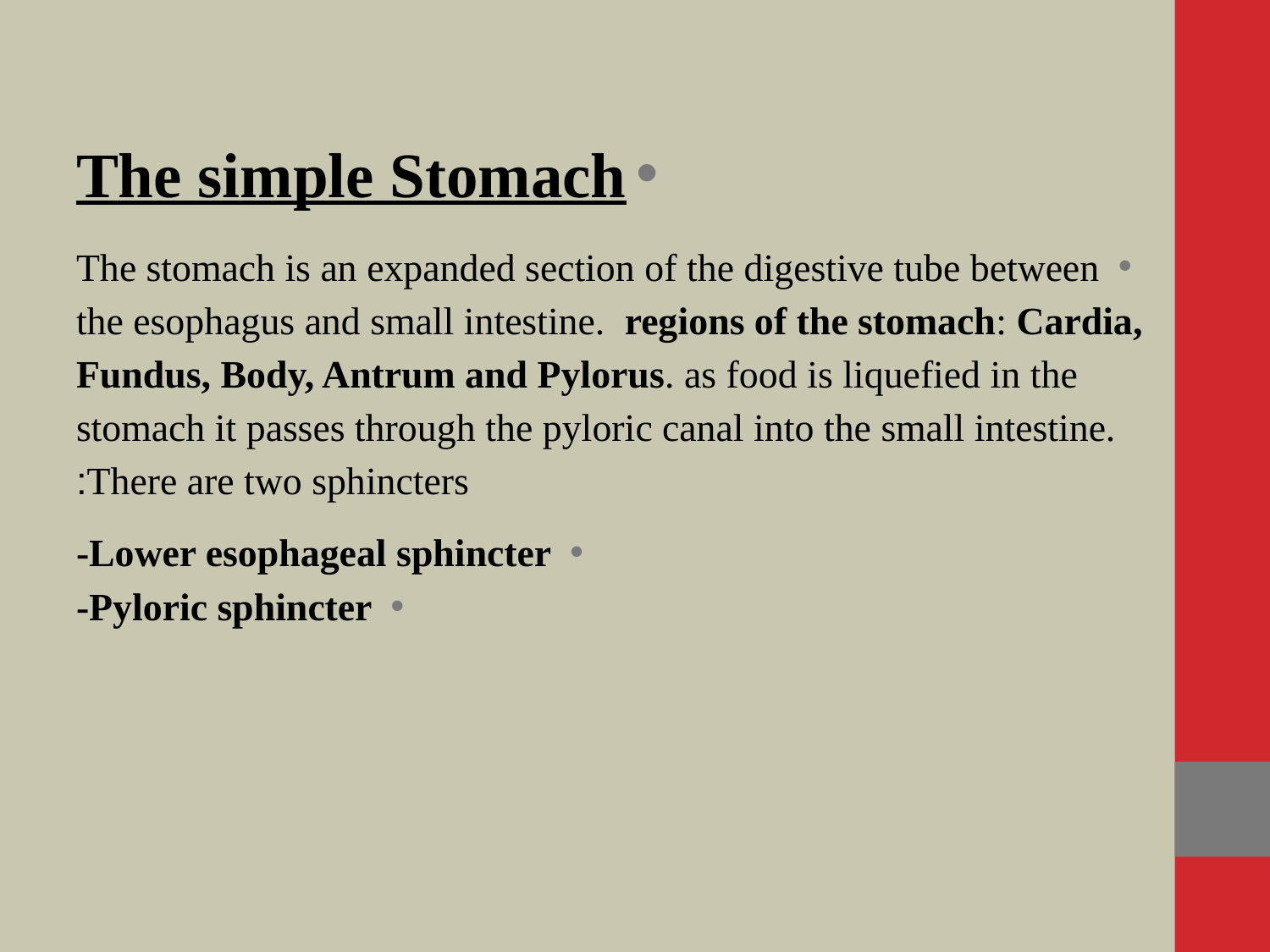

The simple Stomach
The stomach is an expanded section of the digestive tube between the esophagus and small intestine.  regions of the stomach: Cardia, Fundus, Body, Antrum and Pylorus. as food is liquefied in the stomach it passes through the pyloric canal into the small intestine. There are two sphincters:
Lower esophageal sphincter-
Pyloric sphincter-